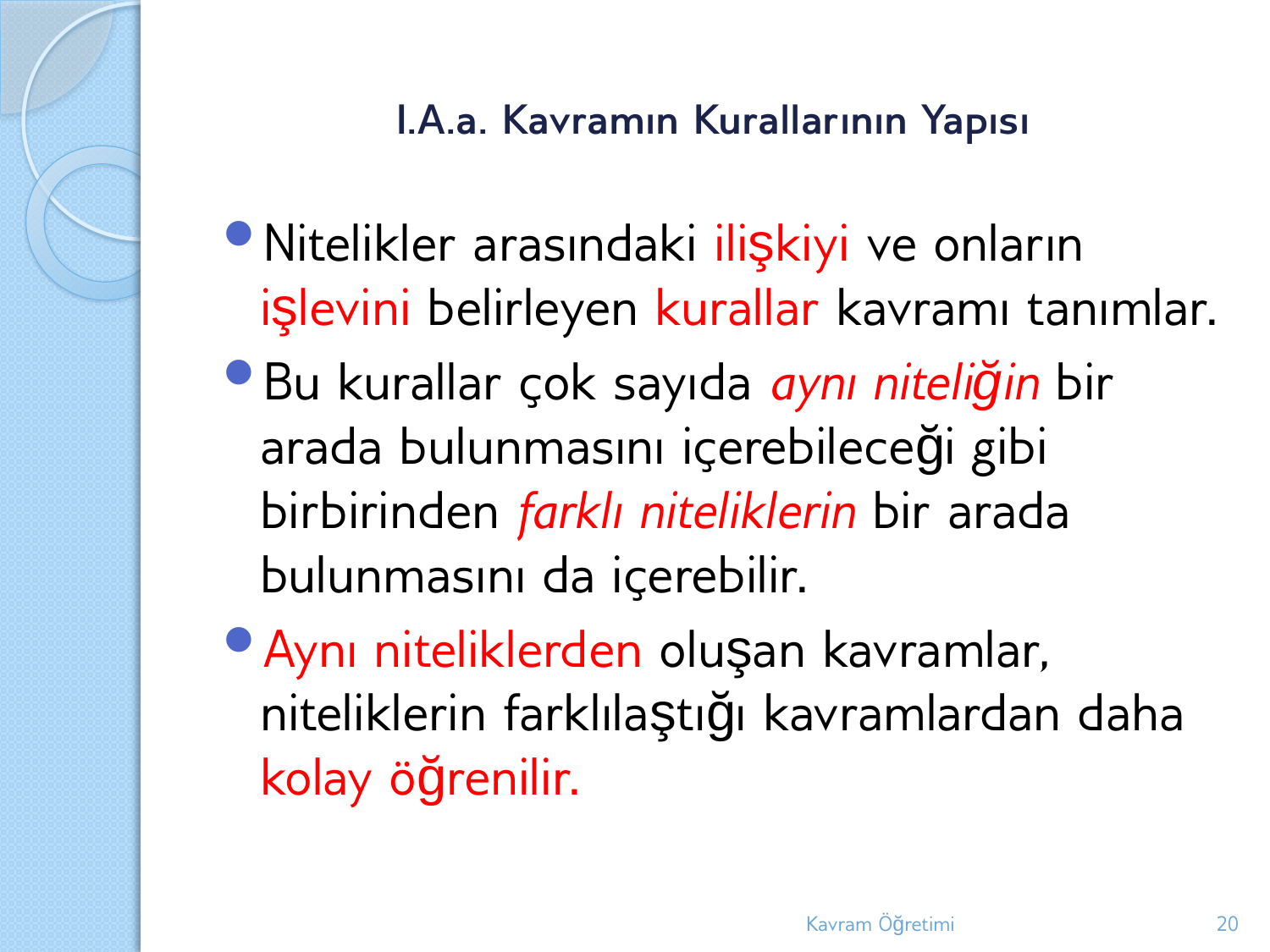

# I.A.a. Kavramın Kurallarının Yapısı
Nitelikler arasındaki ilişkiyi ve onların işlevini belirleyen kurallar kavramı tanımlar.
Bu kurallar çok sayıda aynı niteliğin bir arada bulunmasını içerebileceği gibi birbirinden farklı niteliklerin bir arada bulunmasını da içerebilir.
Aynı niteliklerden oluşan kavramlar, niteliklerin farklılaştığı kavramlardan daha kolay öğrenilir.
Kavram Öğretimi
20